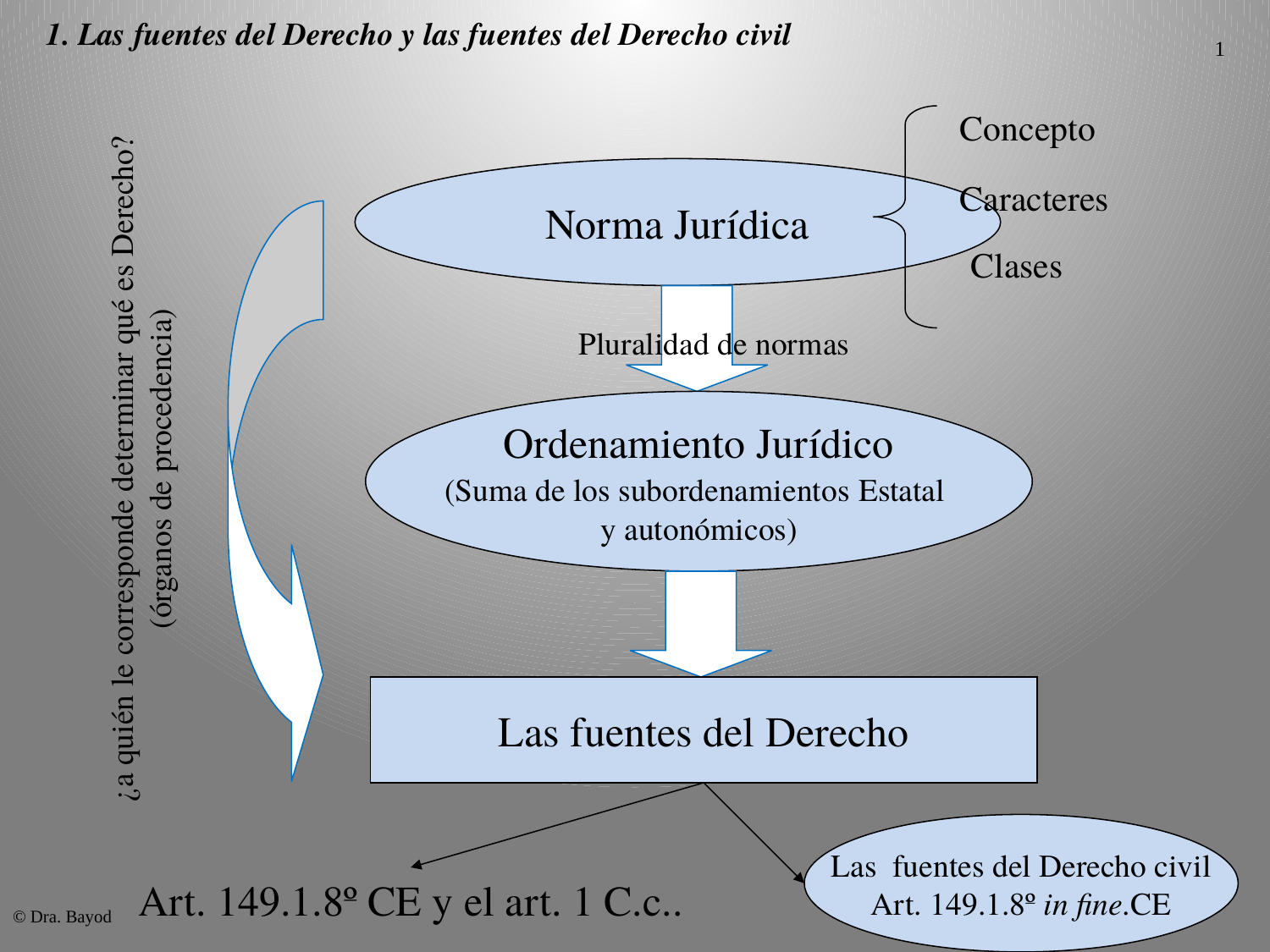

1. Las fuentes del Derecho y las fuentes del Derecho civil
1
Concepto

Norma Jurídica
Caracteres

Clases

Pluralidad de normas
Ordenamiento Jurídico
(Suma de los subordenamientos Estatal
y autonómicos)
¿a quién le corresponde determinar qué es Derecho?
(órganos de procedencia)

Las fuentes del Derecho
Las  fuentes del Derecho civil
Art. 149.1.8º in fine.CE
Art. 149.1.8º CE y el art. 1 C.c..
© Dra. Bayod